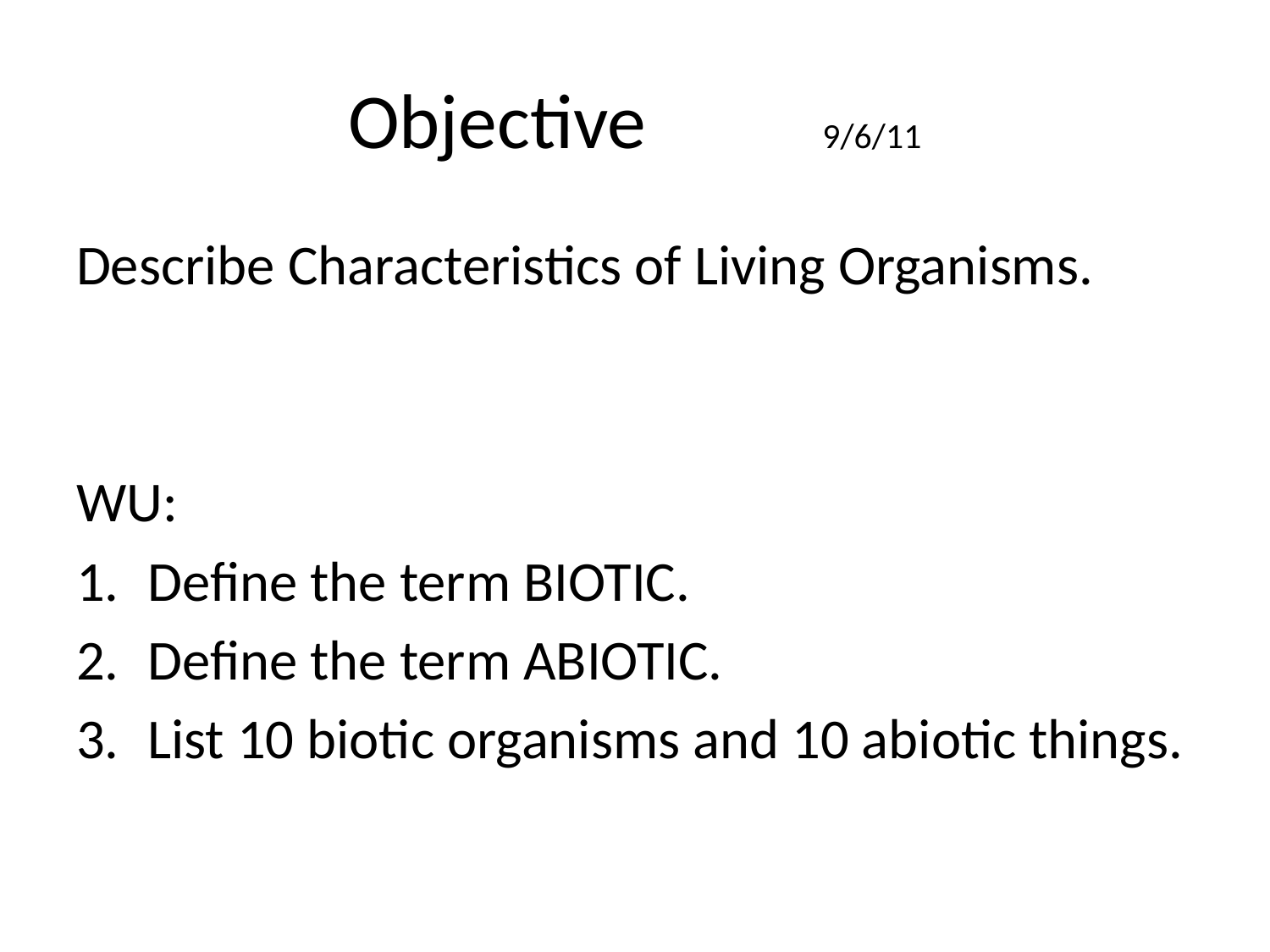

# Objective          9/6/11
Describe Characteristics of Living Organisms.

WU:
Define the term BIOTIC.
Define the term ABIOTIC.
List 10 biotic organisms and 10 abiotic things.